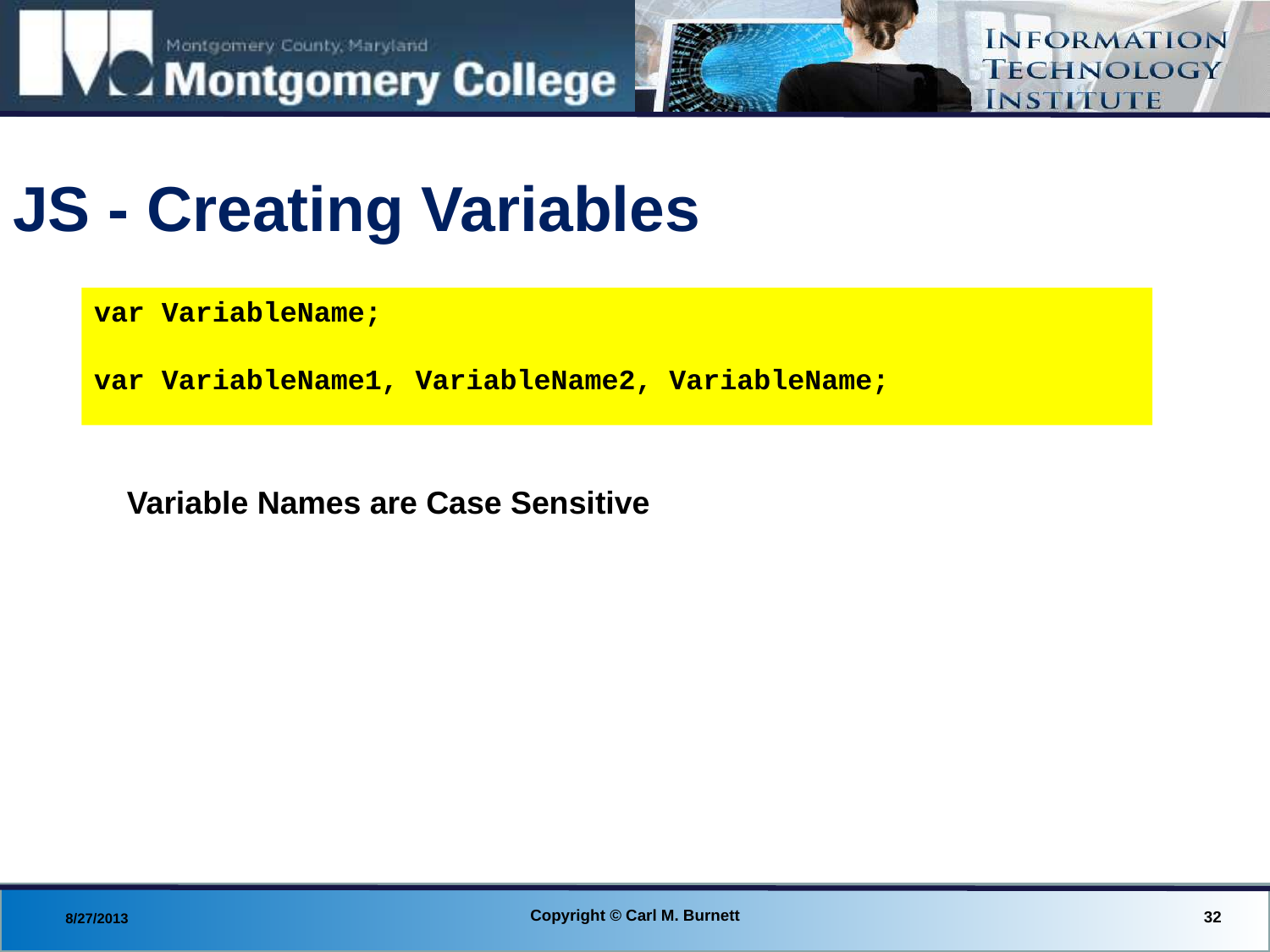

# JS - Creating Variables
var VariableName;

var VariableName1, VariableName2, VariableName;
Variable Names are Case Sensitive
Copyright © Carl M. Burnett
32
8/27/2013